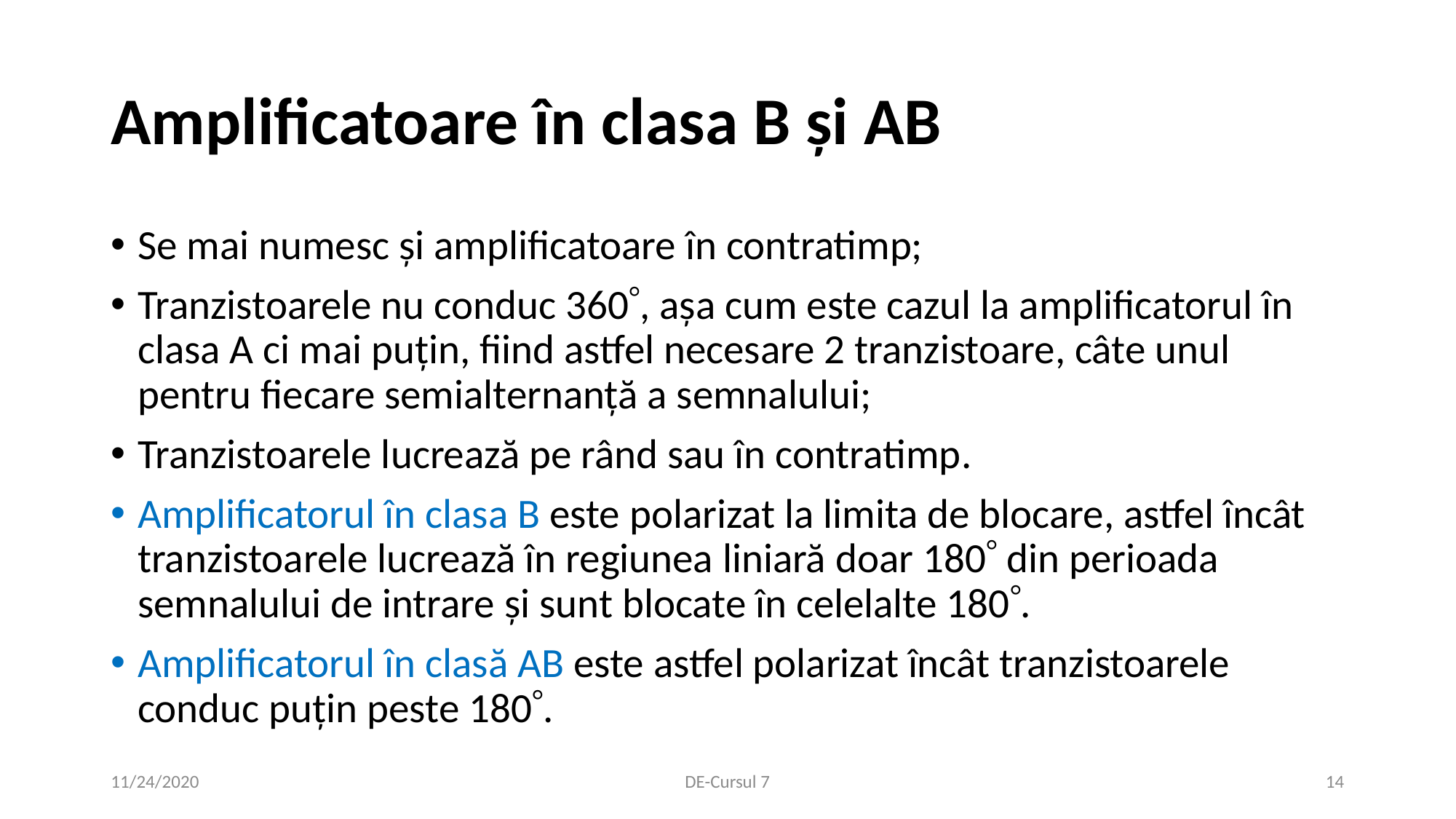

# Amplificatoare în clasa B și AB
Se mai numesc şi amplificatoare în contratimp;
Tranzistoarele nu conduc 360°, aşa cum este cazul la amplificatorul în clasa A ci mai puțin, fiind astfel necesare 2 tranzistoare, câte unul pentru fiecare semialternanță a semnalului;
Tranzistoarele lucrează pe rând sau în contratimp.
Amplificatorul în clasa B este polarizat la limita de blocare, astfel încât tranzistoarele lucrează în regiunea liniară doar 180° din perioada semnalului de intrare şi sunt blocate în celelalte 180°.
Amplificatorul în clasă AB este astfel polarizat încât tranzistoarele conduc puțin peste 180°.
11/24/2020
DE-Cursul 7
14